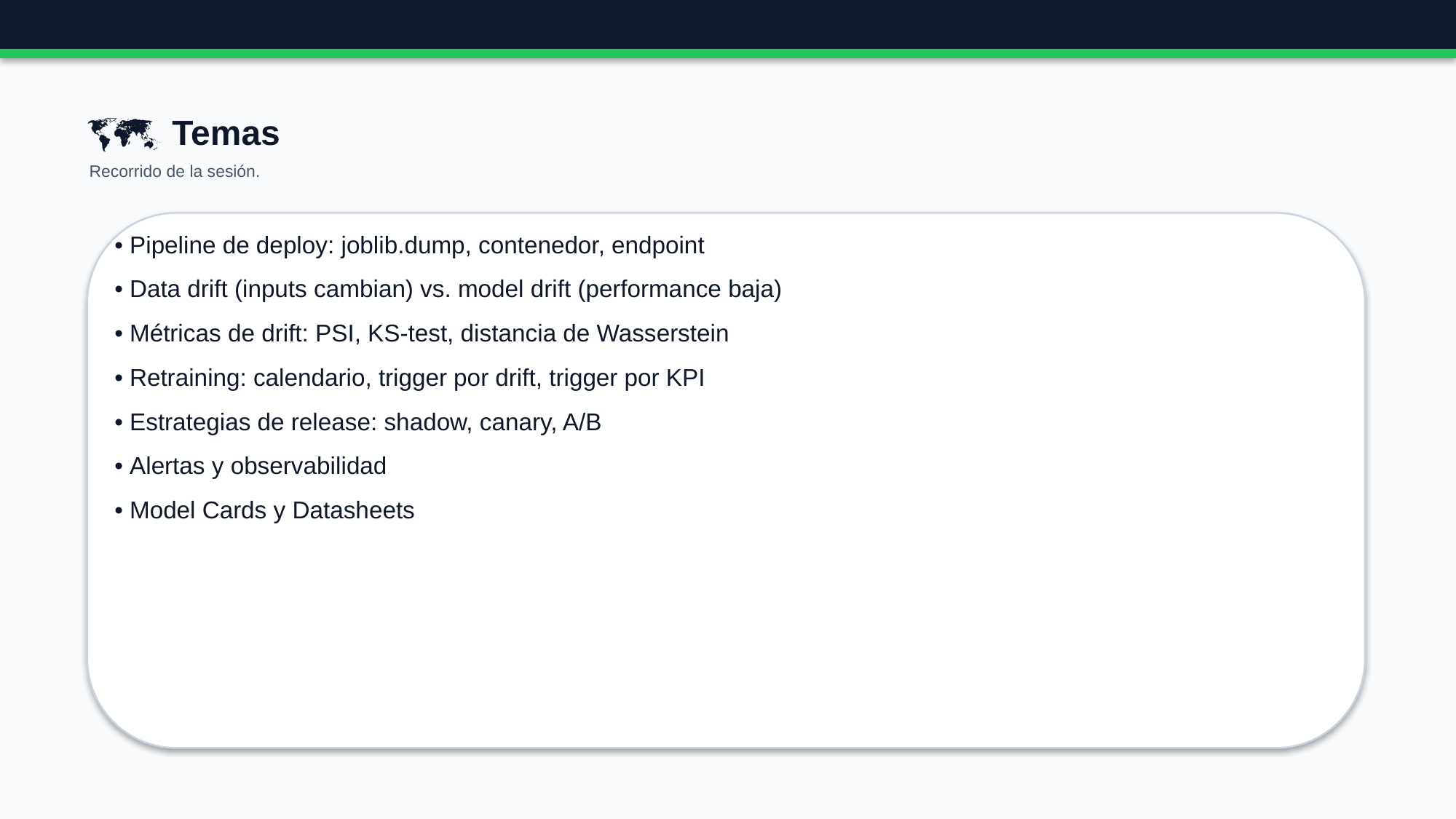

🗺️ Temas
Recorrido de la sesión.

• Pipeline de deploy: joblib.dump, contenedor, endpoint
• Data drift (inputs cambian) vs. model drift (performance baja)
• Métricas de drift: PSI, KS-test, distancia de Wasserstein
• Retraining: calendario, trigger por drift, trigger por KPI
• Estrategias de release: shadow, canary, A/B
• Alertas y observabilidad
• Model Cards y Datasheets